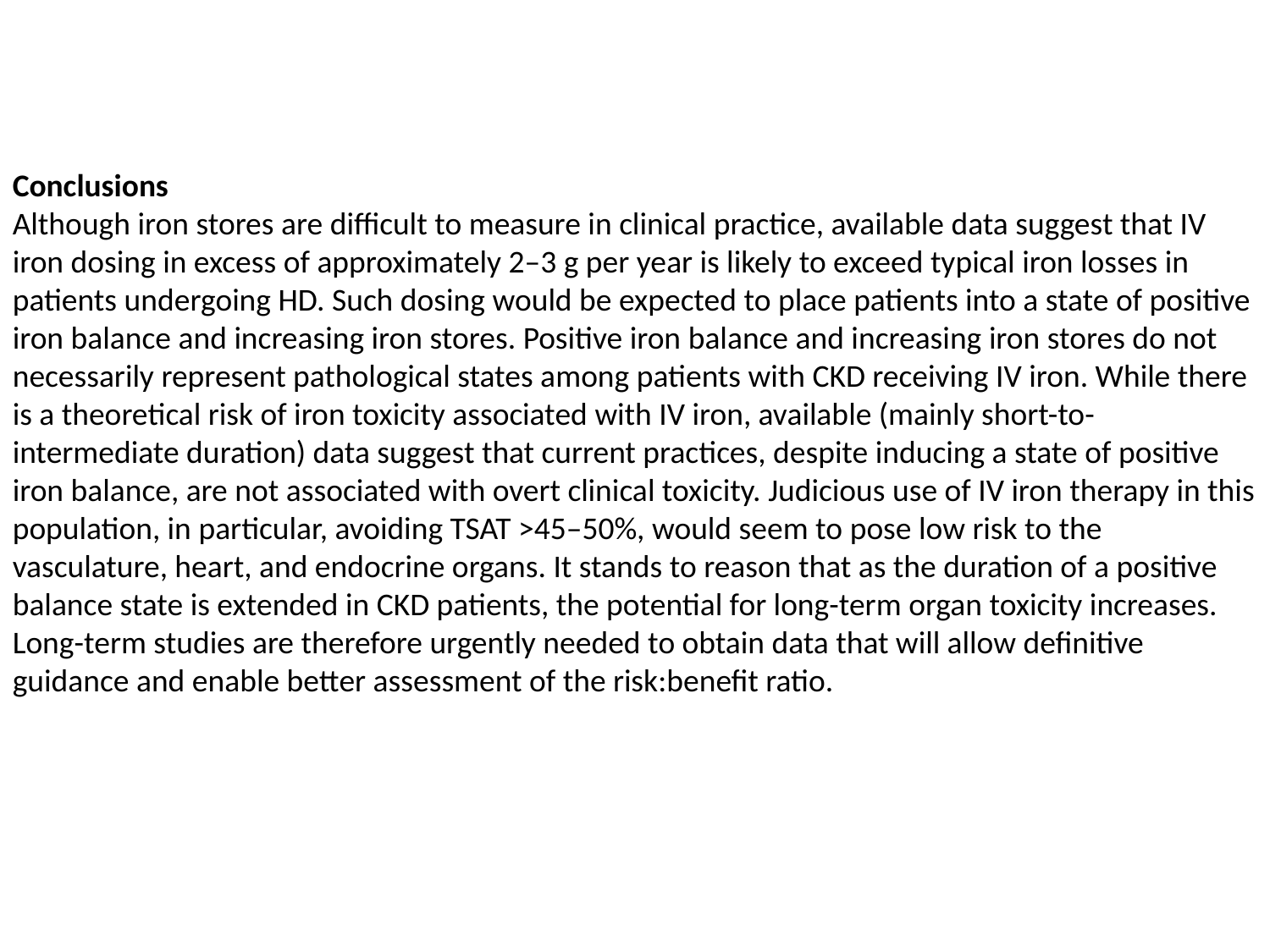

Conclusions
Although iron stores are difficult to measure in clinical practice, available data suggest that IV iron dosing in excess of approximately 2–3 g per year is likely to exceed typical iron losses in patients undergoing HD. Such dosing would be expected to place patients into a state of positive iron balance and increasing iron stores. Positive iron balance and increasing iron stores do not necessarily represent pathological states among patients with CKD receiving IV iron. While there is a theoretical risk of iron toxicity associated with IV iron, available (mainly short-to-intermediate duration) data suggest that current practices, despite inducing a state of positive iron balance, are not associated with overt clinical toxicity. Judicious use of IV iron therapy in this population, in particular, avoiding TSAT >45–50%, would seem to pose low risk to the vasculature, heart, and endocrine organs. It stands to reason that as the duration of a positive balance state is extended in CKD patients, the potential for long-term organ toxicity increases. Long-term studies are therefore urgently needed to obtain data that will allow definitive guidance and enable better assessment of the risk:benefit ratio.